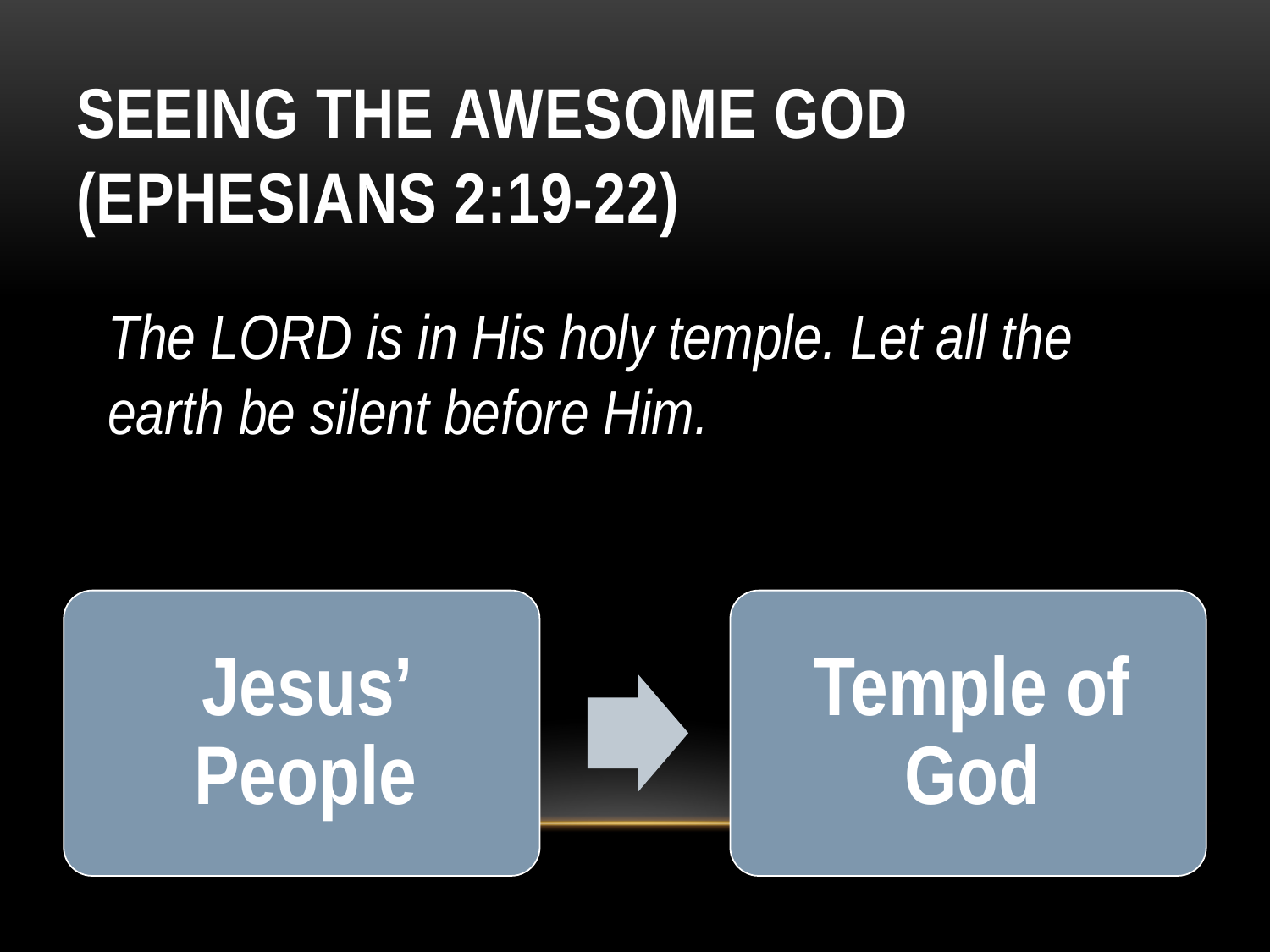

# Seeing the Awesome God (Ephesians 2:19-22)
The LORD is in His holy temple. Let all the earth be silent before Him.
Jesus’ People

Temple of God